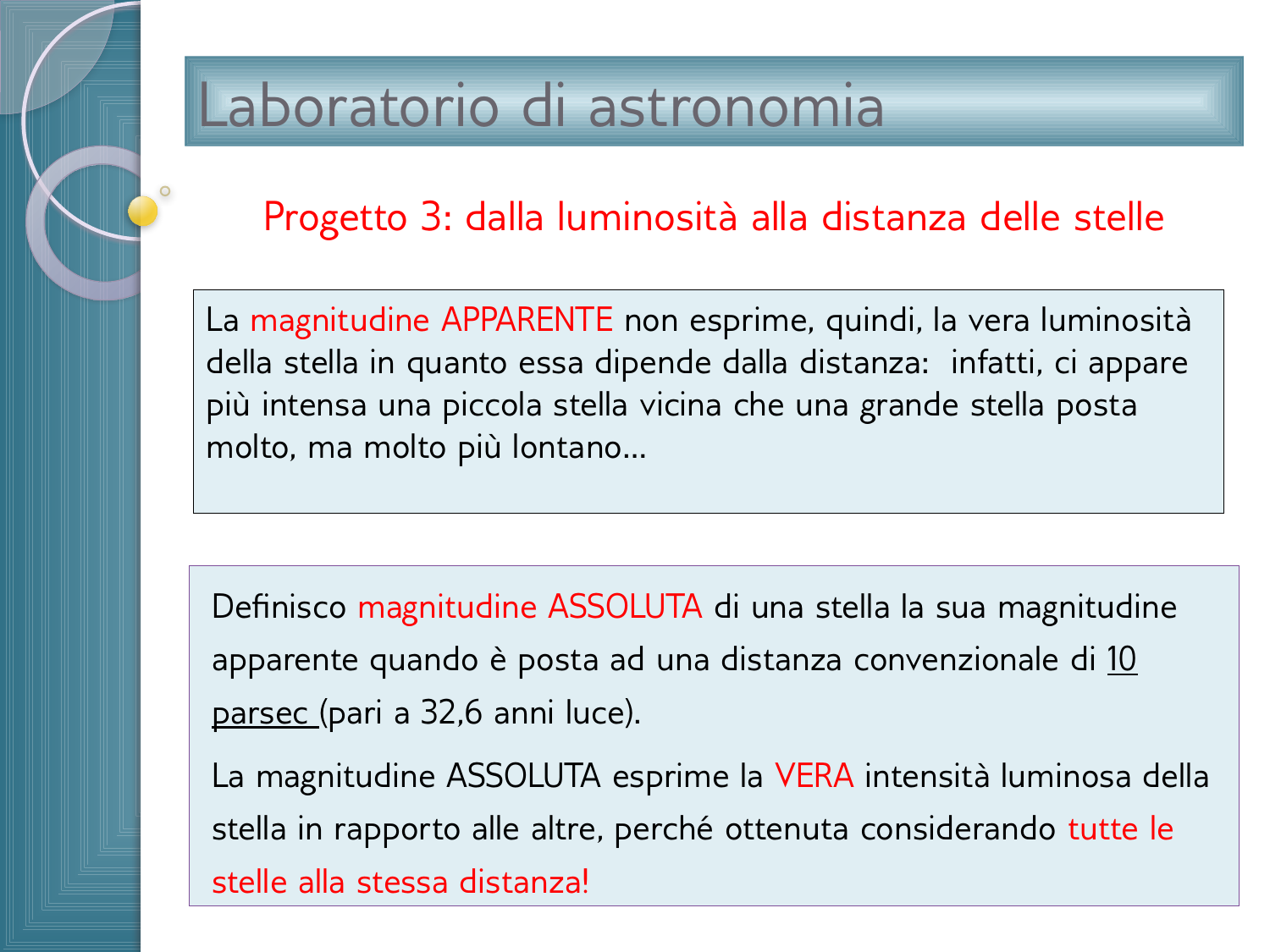

# Laboratorio di astronomia
Progetto 3: dalla luminosità alla distanza delle stelle
La magnitudine APPARENTE non esprime, quindi, la vera luminosità della stella in quanto essa dipende dalla distanza:  infatti, ci appare più intensa una piccola stella vicina che una grande stella posta molto, ma molto più lontano…
Definisco magnitudine ASSOLUTA di una stella la sua magnitudine apparente quando è posta ad una distanza convenzionale di 10 parsec (pari a 32,6 anni luce).
La magnitudine ASSOLUTA esprime la VERA intensità luminosa della stella in rapporto alle altre, perché ottenuta considerando tutte le stelle alla stessa distanza!